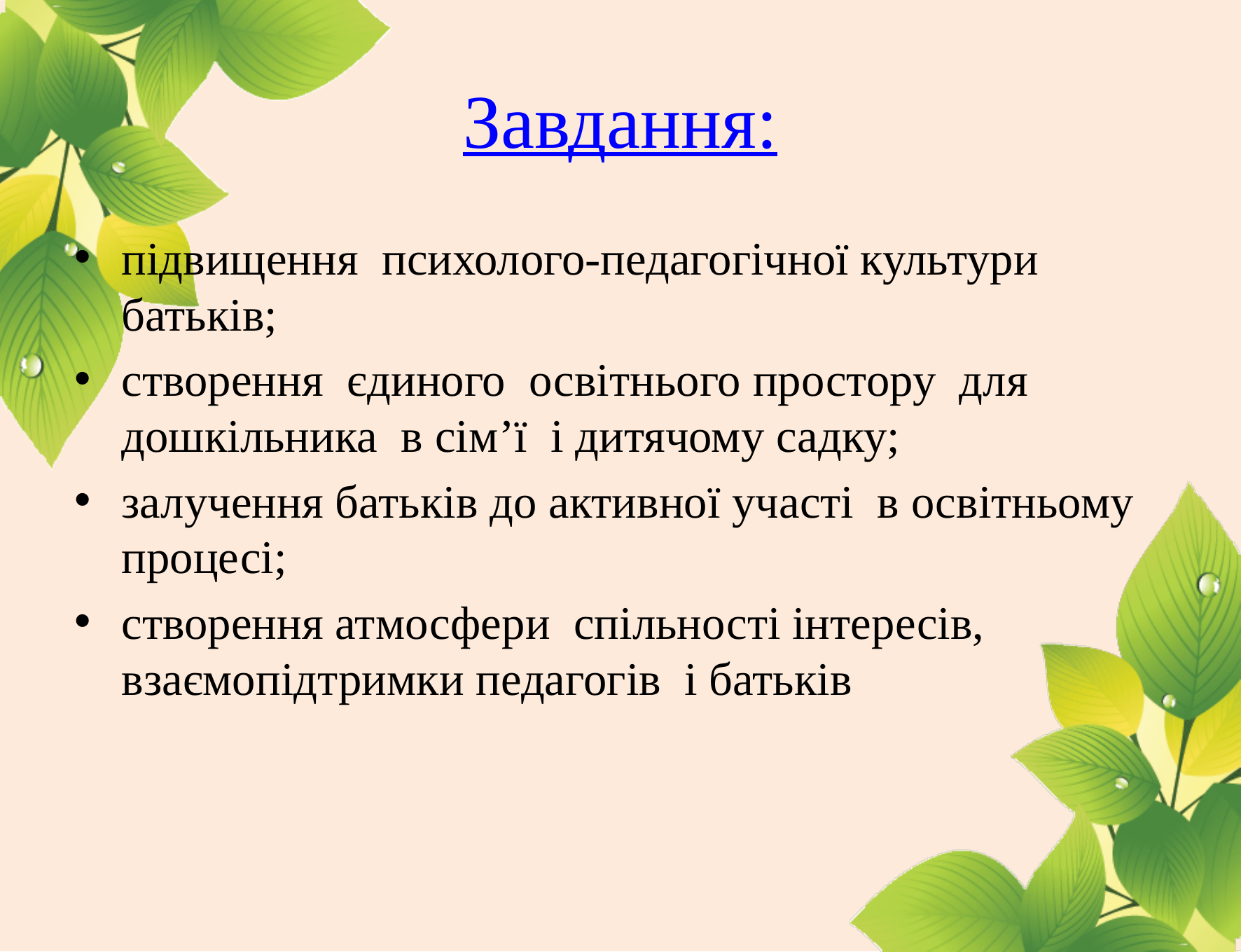

# Завдання:
підвищення  психолого-педагогічної культури  батьків;
створення  єдиного  освітнього простору  для дошкільника  в сім’ї  і дитячому садку;
залучення батьків до активної участі  в освітньому процесі;
створення атмосфери  спільності інтересів, взаємопідтримки педагогів  і батьків